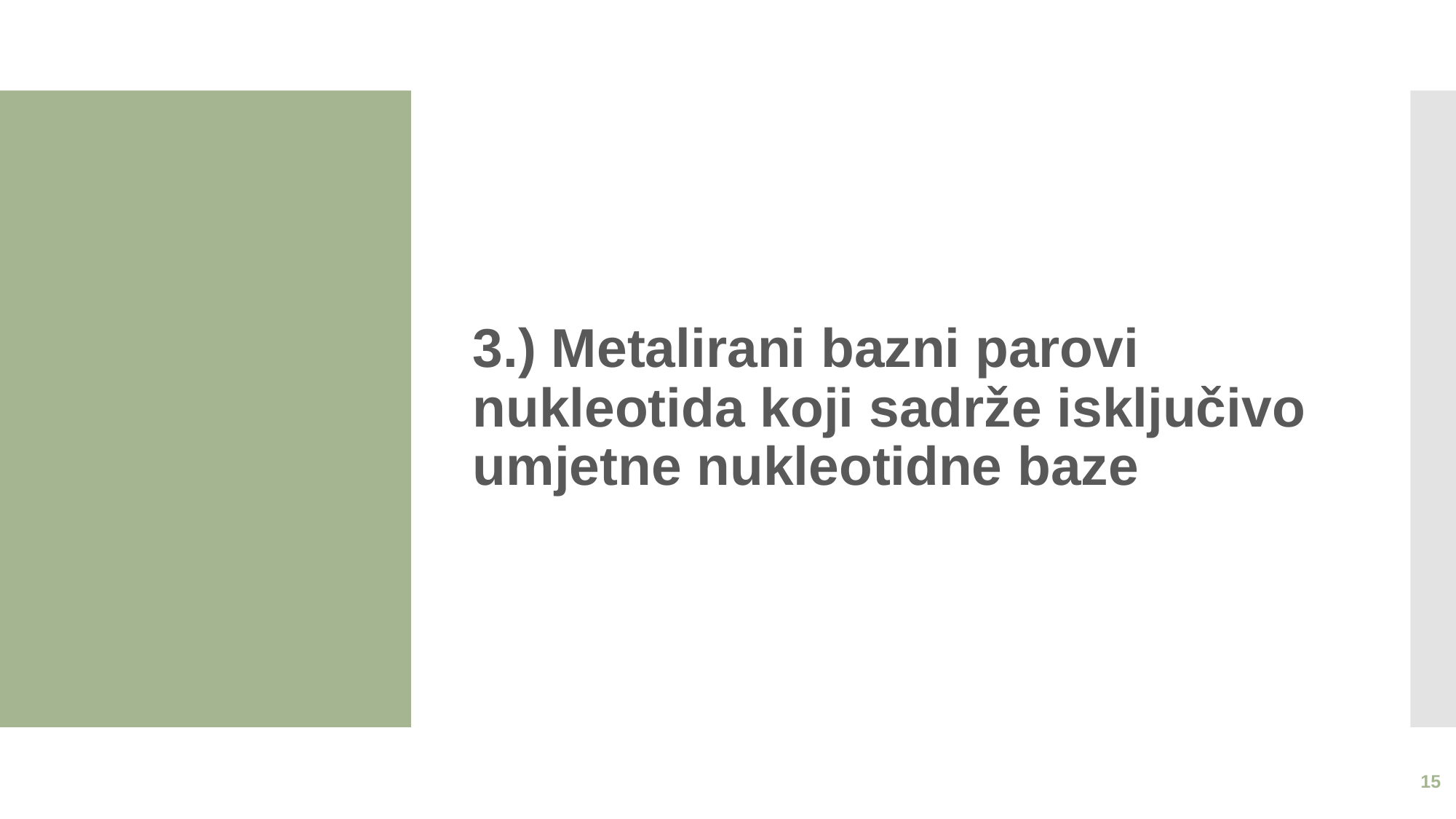

3.) Metalirani bazni parovi nukleotida koji sadrže isključivo umjetne nukleotidne baze
15